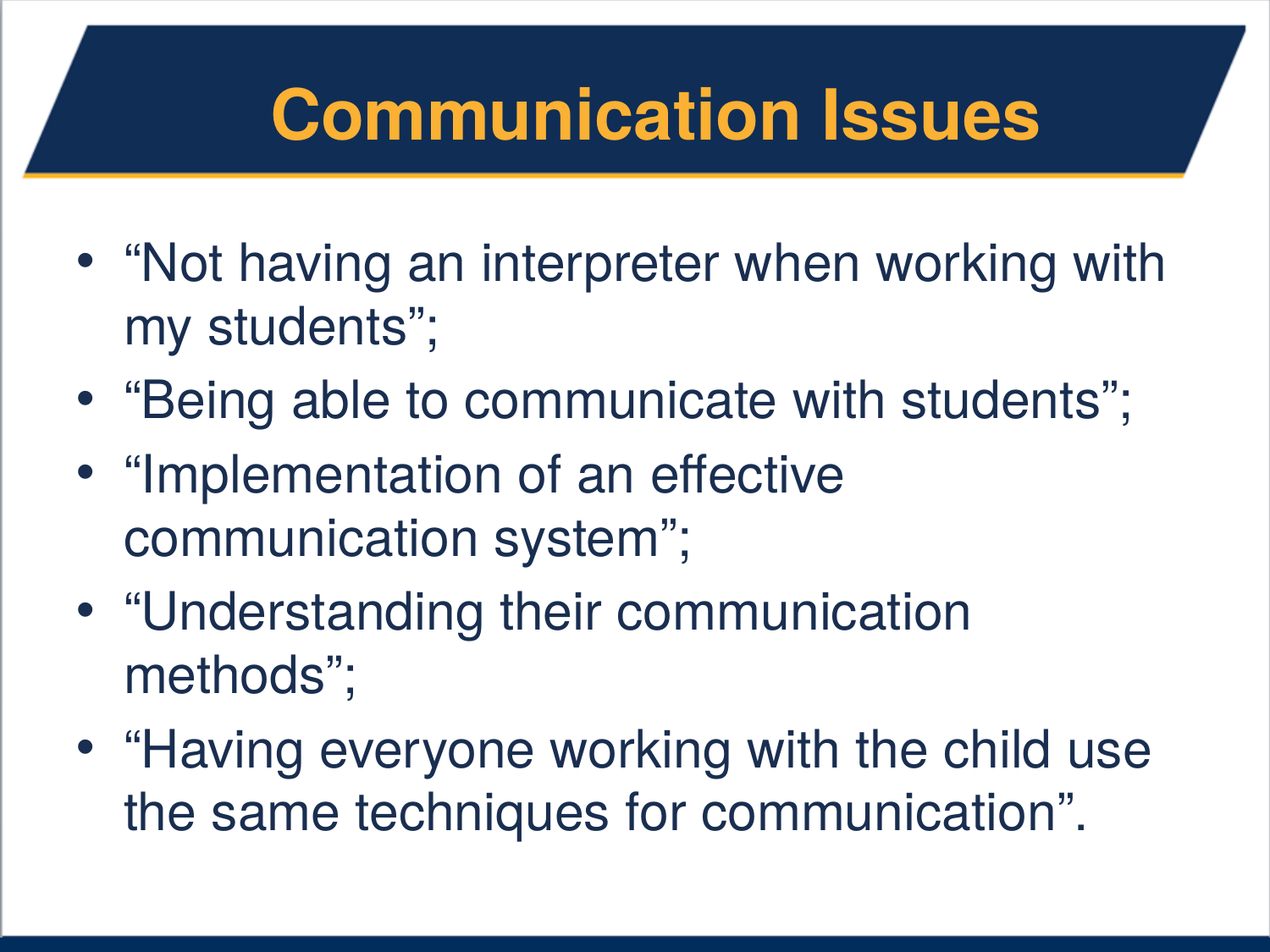

# Communication Issues
“Not having an interpreter when working with my students”;
“Being able to communicate with students”;
“Implementation of an effective communication system”;
“Understanding their communication methods”;
“Having everyone working with the child use the same techniques for communication”.